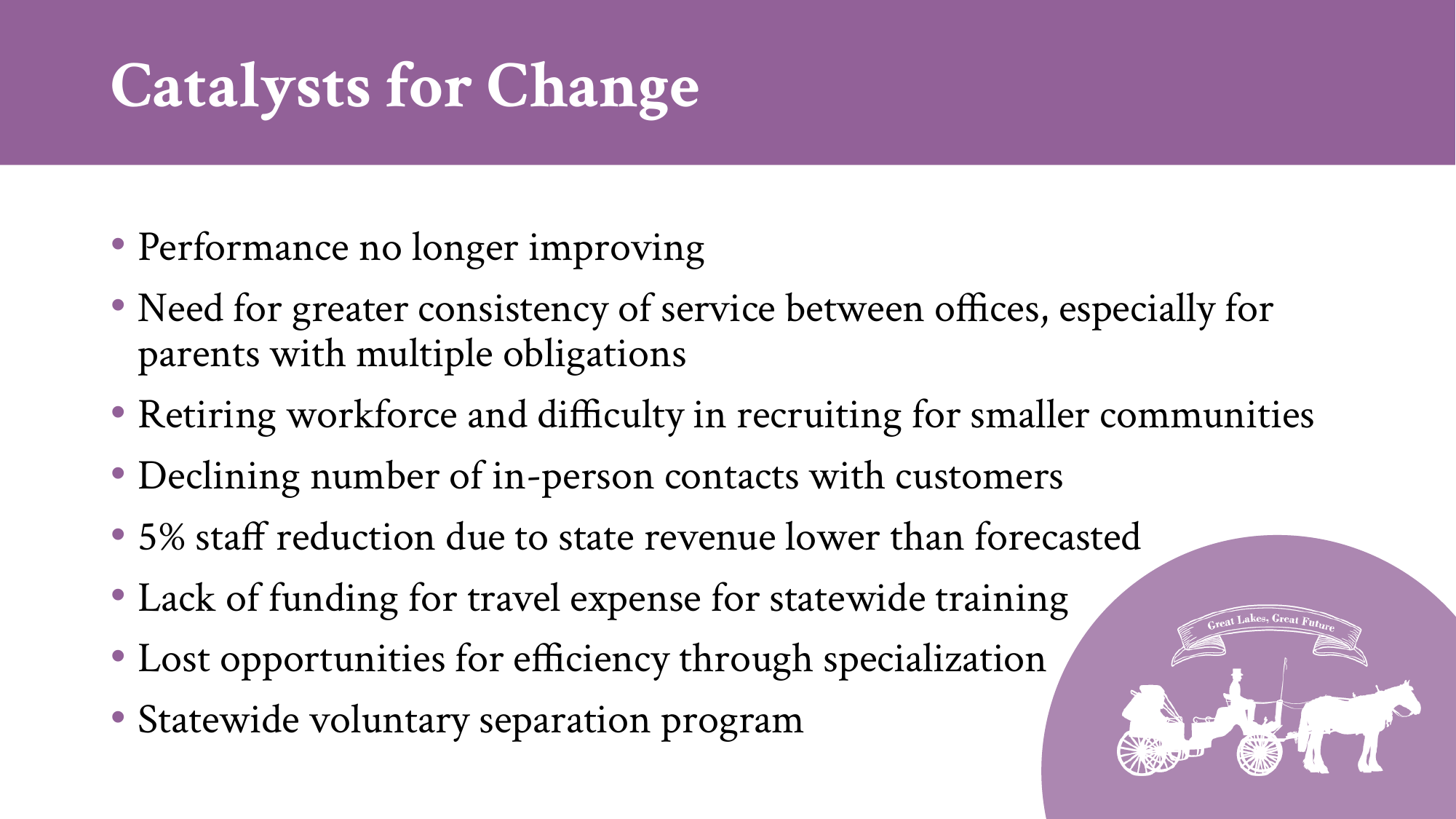

# Catalysts for Change
Performance no longer improving
Need for greater consistency of service between offices, especially for parents with multiple obligations
Retiring workforce and difficulty in recruiting for smaller communities
Declining number of in-person contacts with customers
5% staff reduction due to state revenue lower than forecasted
Lack of funding for travel expense for statewide training
Lost opportunities for efficiency through specialization
Statewide voluntary separation program